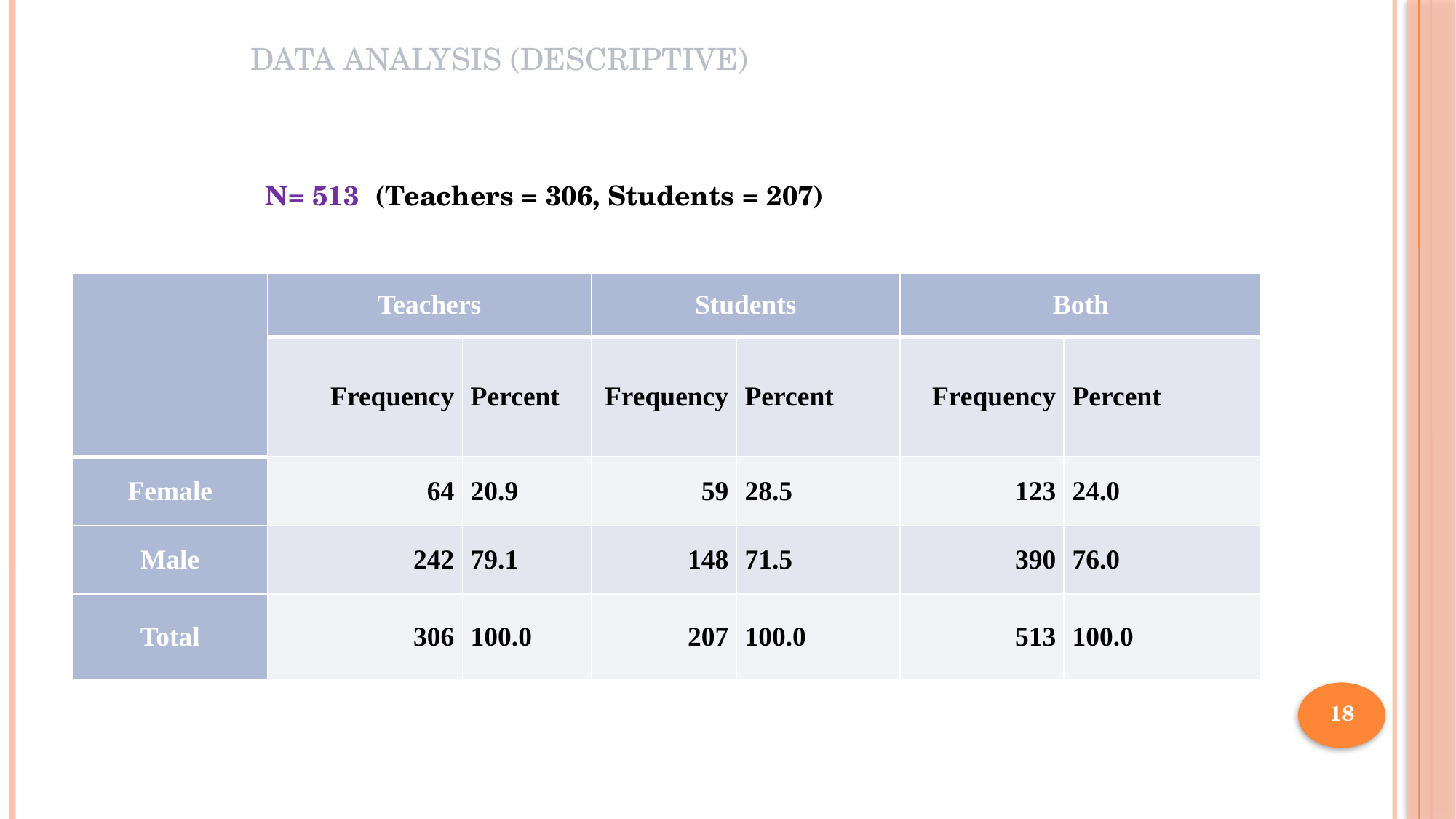

# Data ANALYSIS (Descriptive)
N= 513  (Teachers = 306, Students = 207)
|  | Teachers |  | Students |  | Both |  |
| --- | --- | --- | --- | --- | --- | --- |
|  | Frequency | Percent | Frequency | Percent | Frequency | Percent |
| Female | 64 | 20.9 | 59 | 28.5 | 123 | 24.0 |
| Male | 242 | 79.1 | 148 | 71.5 | 390 | 76.0 |
| Total | 306 | 100.0 | 207 | 100.0 | 513 | 100.0 |
18